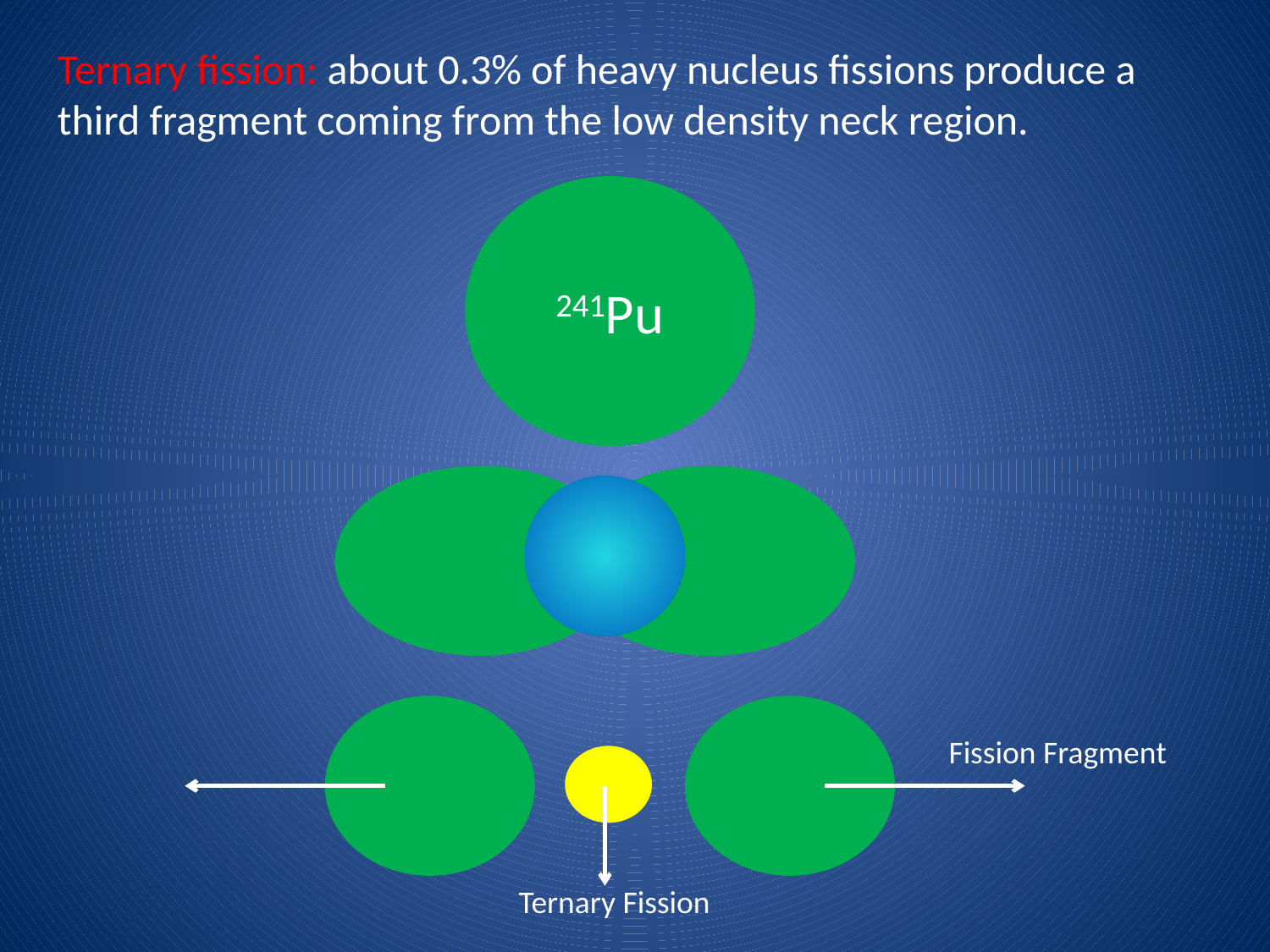

Ternary fission: about 0.3% of heavy nucleus fissions produce a third fragment coming from the low density neck region.
241Pu

Fission Fragment

Ternary Fission